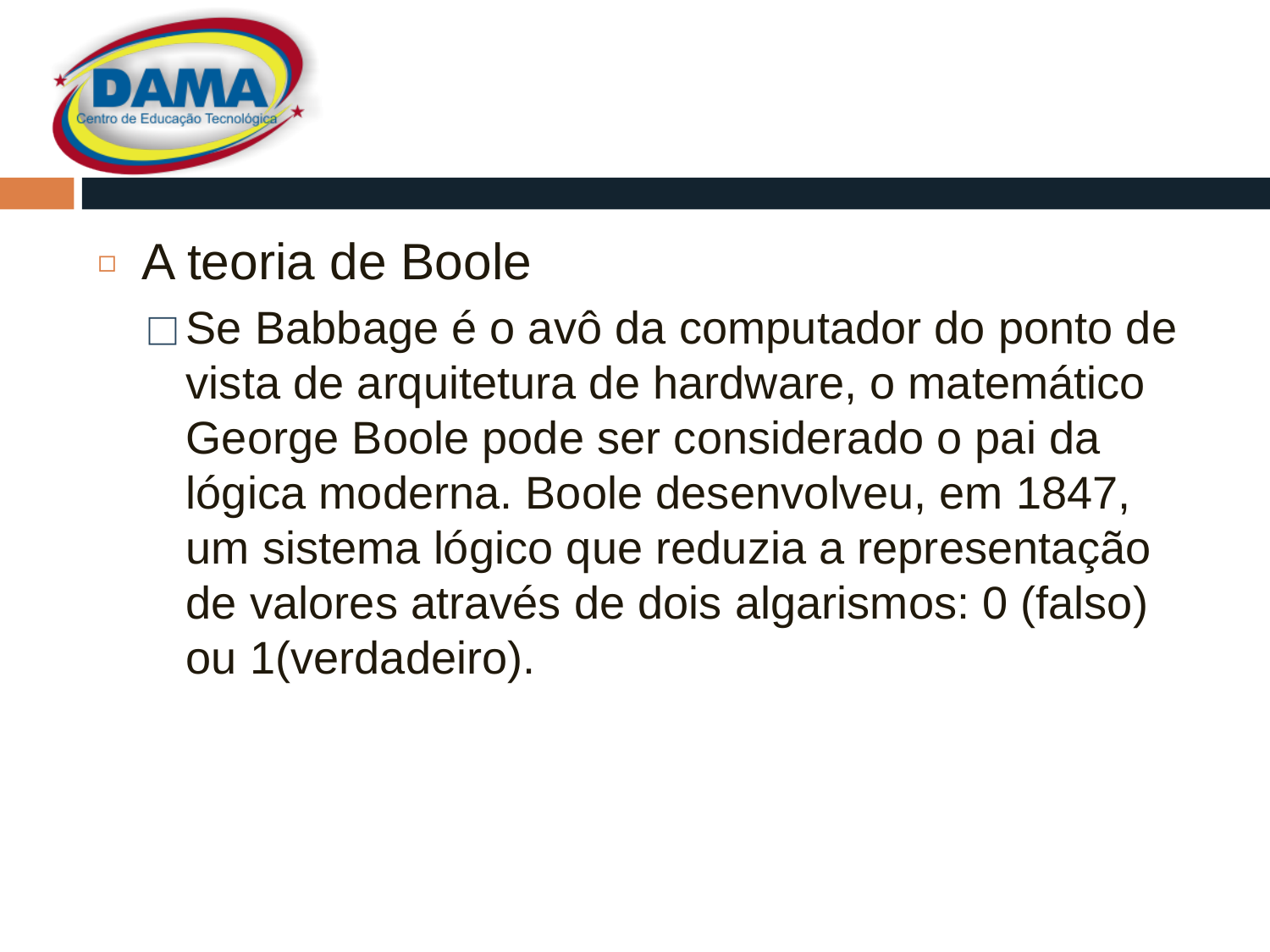

A teoria de Boole
Se Babbage é o avô da computador do ponto de vista de arquitetura de hardware, o matemático George Boole pode ser considerado o pai da lógica moderna. Boole desenvolveu, em 1847, um sistema lógico que reduzia a representação de valores através de dois algarismos: 0 (falso) ou 1(verdadeiro).